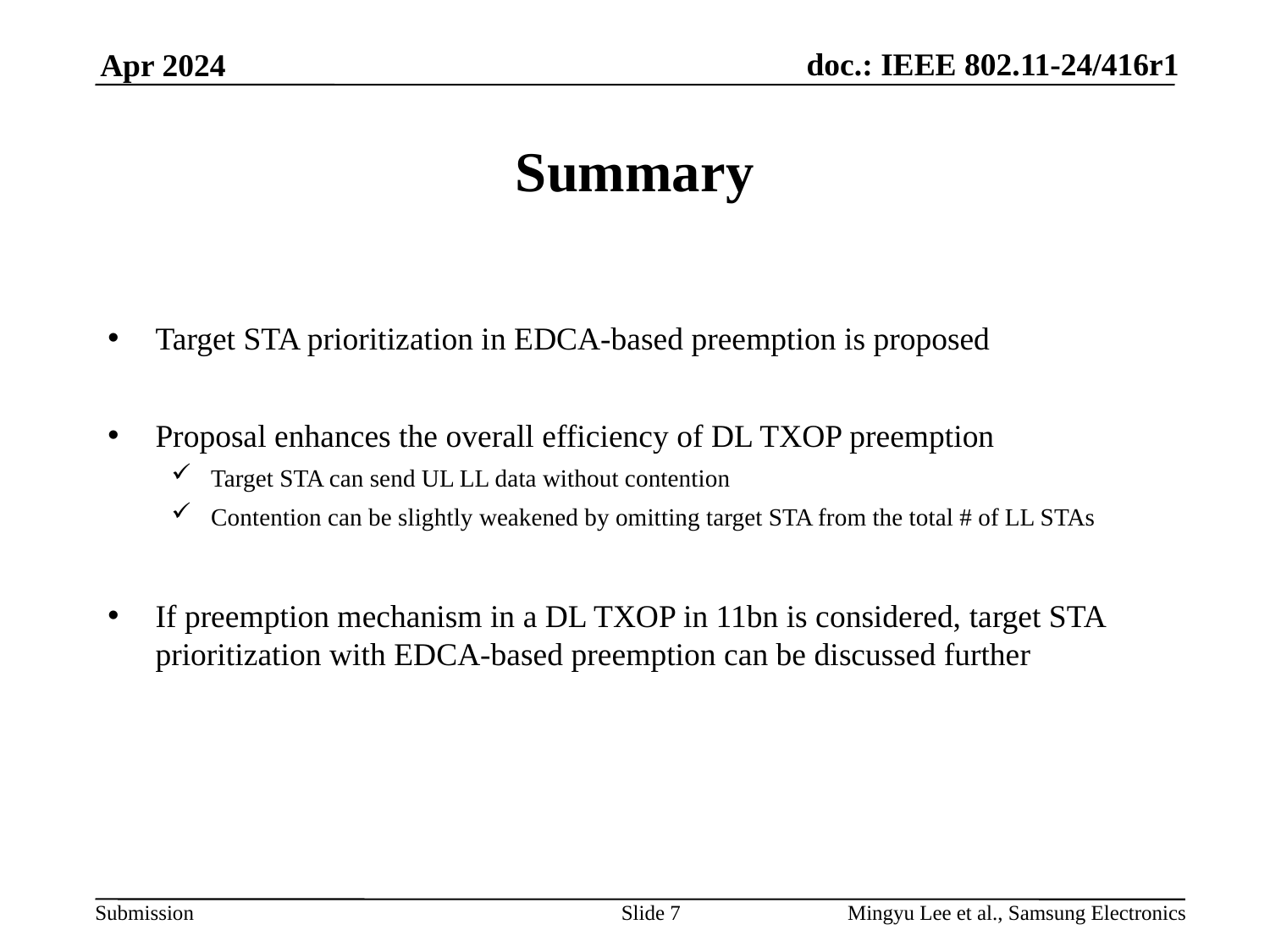

January 2024
# Summary
Target STA prioritization in EDCA-based preemption is proposed

Proposal enhances the overall efficiency of DL TXOP preemption
Target STA can send UL LL data without contention
Contention can be slightly weakened by omitting target STA from the total # of LL STAs

If preemption mechanism in a DL TXOP in 11bn is considered, target STA prioritization with EDCA-based preemption can be discussed further

Slide 7
Mingyu Lee et al., Samsung Electronics